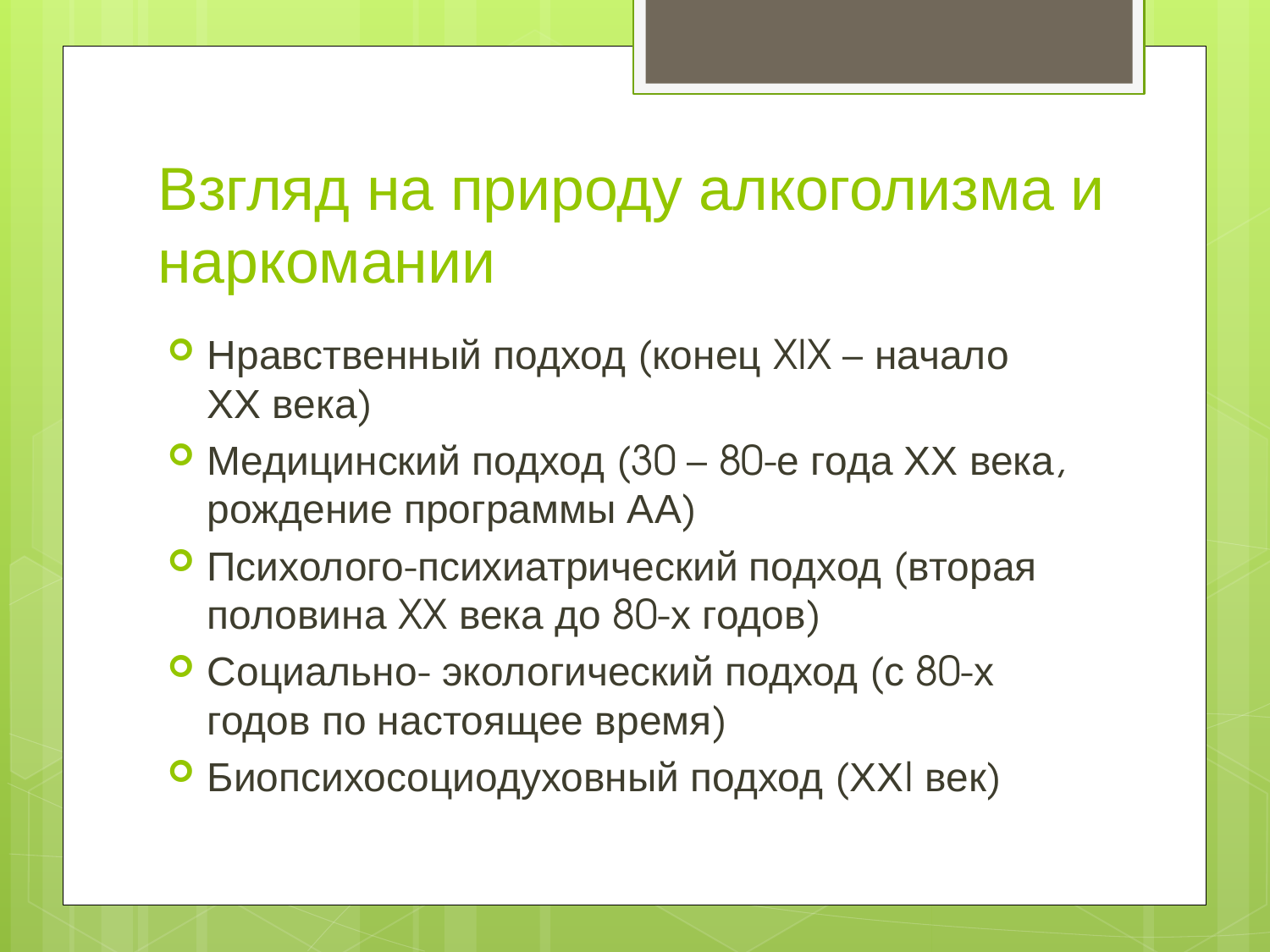

# Взгляд на природу алкоголизма и наркомании
Нравственный подход (конец XIX – начало ХХ века)
Медицинский подход (30 – 80-е года ХХ века, рождение программы АА)
Психолого-психиатрический подход (вторая половина XX века до 80-х годов)
Социально- экологический подход (с 80-х годов по настоящее время)
Биопсихосоциодуховный подход (ХХI век)